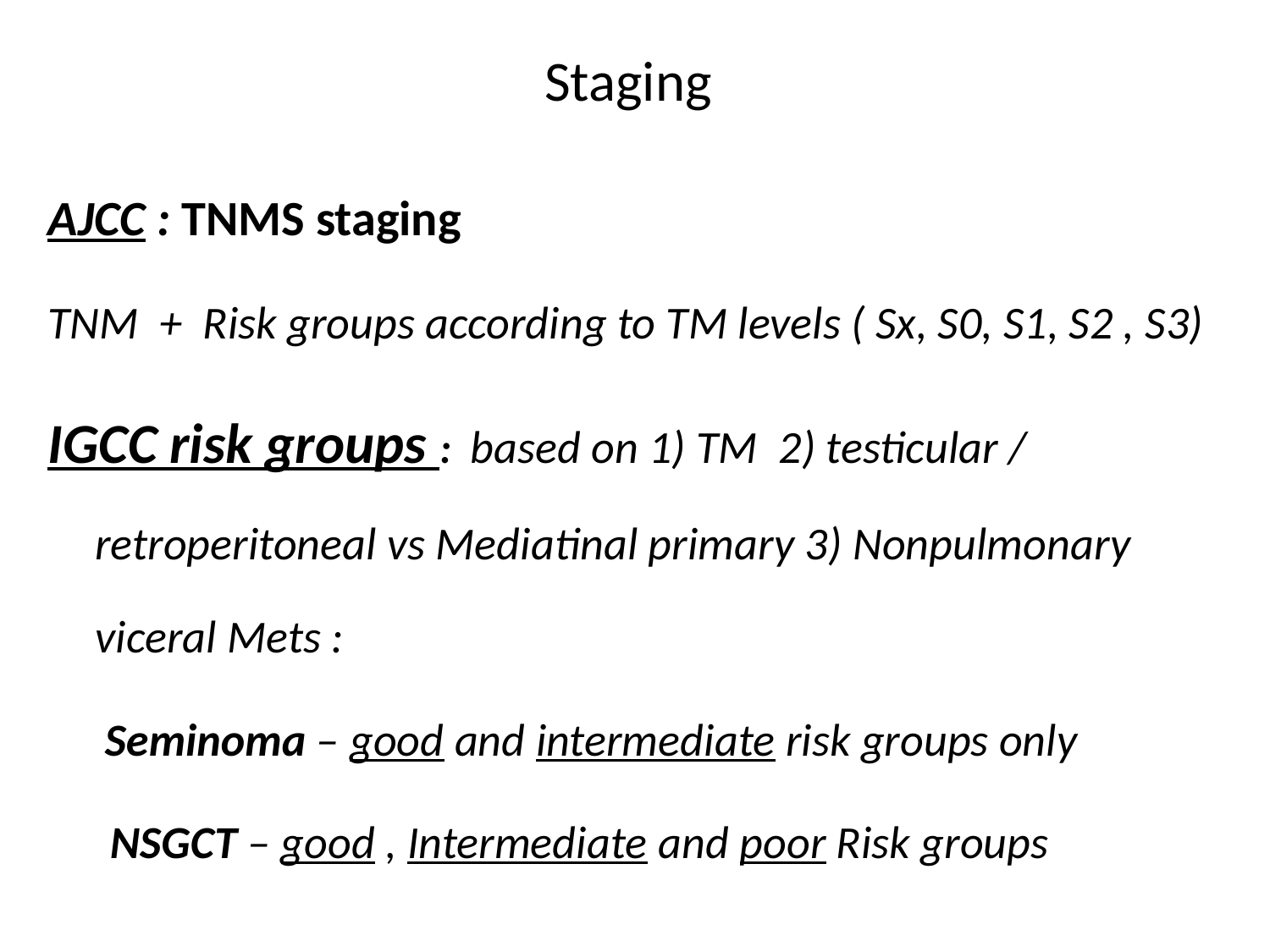

# Staging
AJCC : TNMS staging
TNM  +  Risk groups according to TM levels ( Sx, S0, S1, S2 , S3)
IGCC risk groups :  based on 1) TM  2) testicular / retroperitoneal vs Mediatinal primary 3) Nonpulmonary viceral Mets :
      Seminoma – good and intermediate risk groups only
      NSGCT – good , Intermediate and poor Risk groups